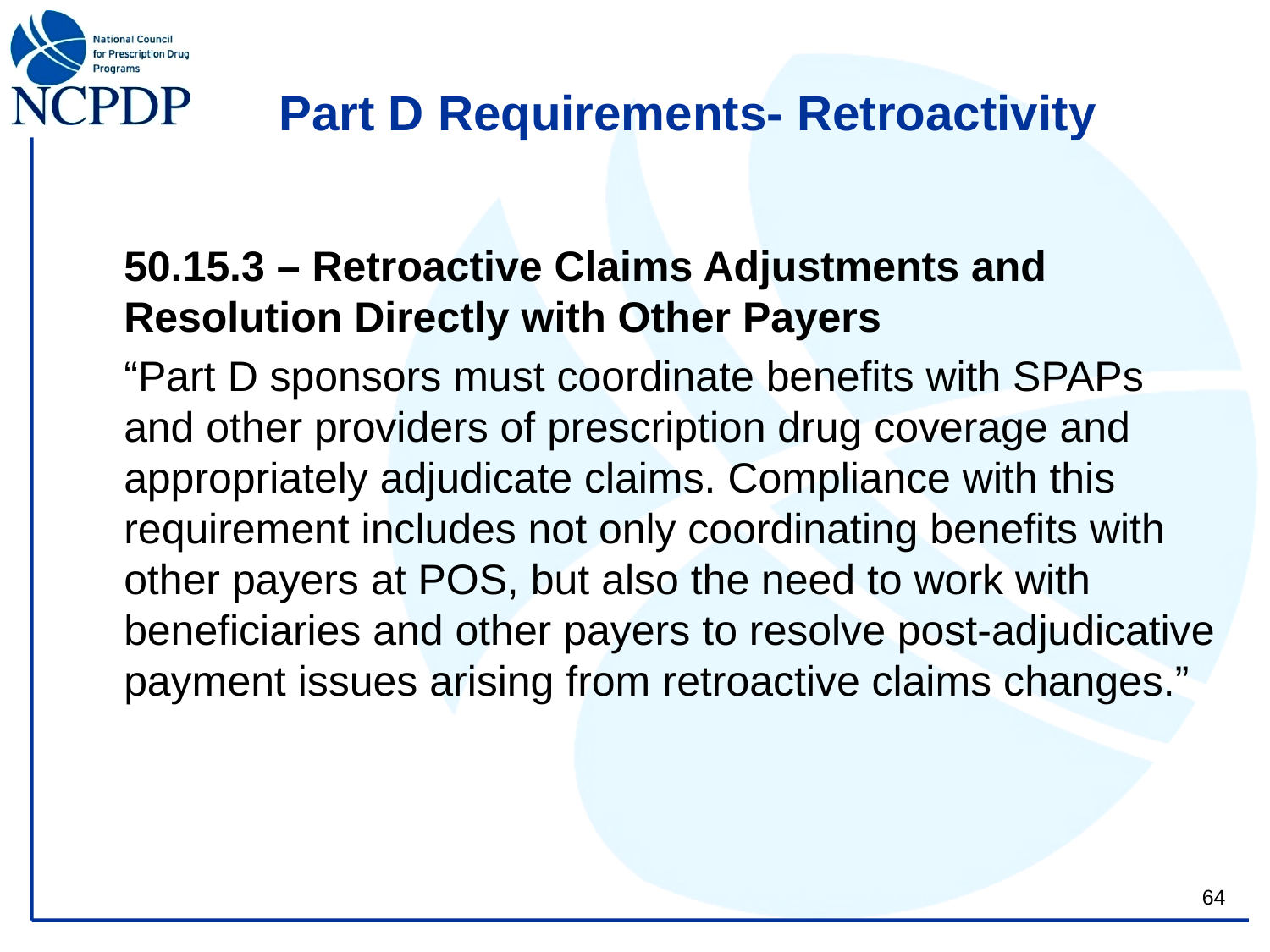

# Part D Requirements- Retroactivity
50.15.3 – Retroactive Claims Adjustments and Resolution Directly with Other Payers
“Part D sponsors must coordinate benefits with SPAPs and other providers of prescription drug coverage and appropriately adjudicate claims. Compliance with this requirement includes not only coordinating benefits with other payers at POS, but also the need to work with beneficiaries and other payers to resolve post-adjudicative payment issues arising from retroactive claims changes.”